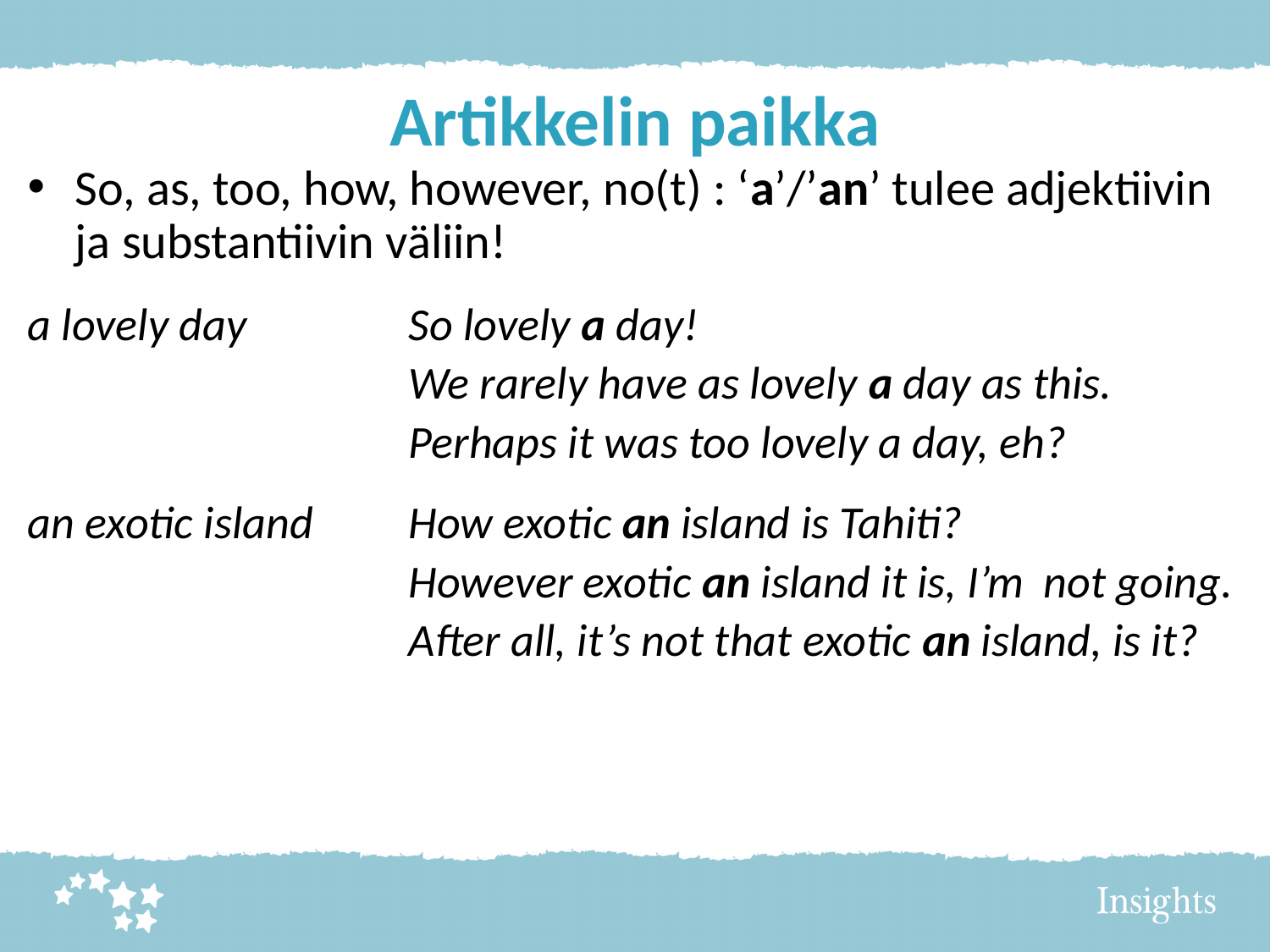

# Artikkelin paikka
So, as, too, how, however, no(t) : ‘a’/’an’ tulee adjektiivin ja substantiivin väliin!
a lovely day		So lovely a day!
			We rarely have as lovely a day as this.
			Perhaps it was too lovely a day, eh?
an exotic island  	How exotic an island is Tahiti?
			However exotic an island it is, I’m 	not going.
			After all, it’s not that exotic an island, is it?